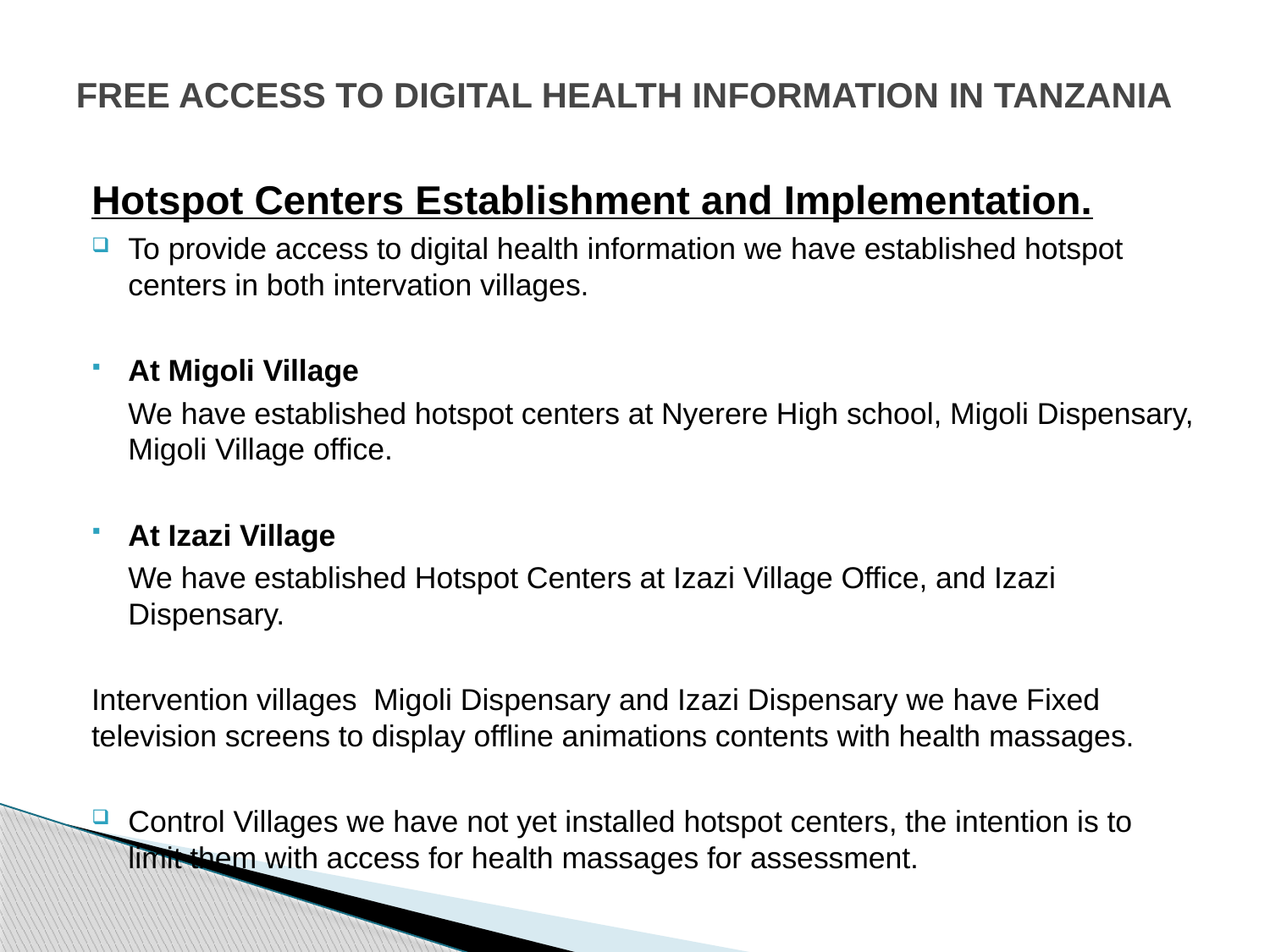

# FREE ACCESS TO DIGITAL HEALTH INFORMATION IN TANZANIA
Hotspot Centers Establishment and Implementation.
To provide access to digital health information we have established hotspot centers in both intervation villages.

At Migoli Village
	We have established hotspot centers at Nyerere High school, Migoli Dispensary, Migoli Village office.

At Izazi Village
	We have established Hotspot Centers at Izazi Village Office, and Izazi Dispensary.

Intervention villages  Migoli Dispensary and Izazi Dispensary we have Fixed television screens to display offline animations contents with health massages.

Control Villages we have not yet installed hotspot centers, the intention is to limit them with access for health massages for assessment.